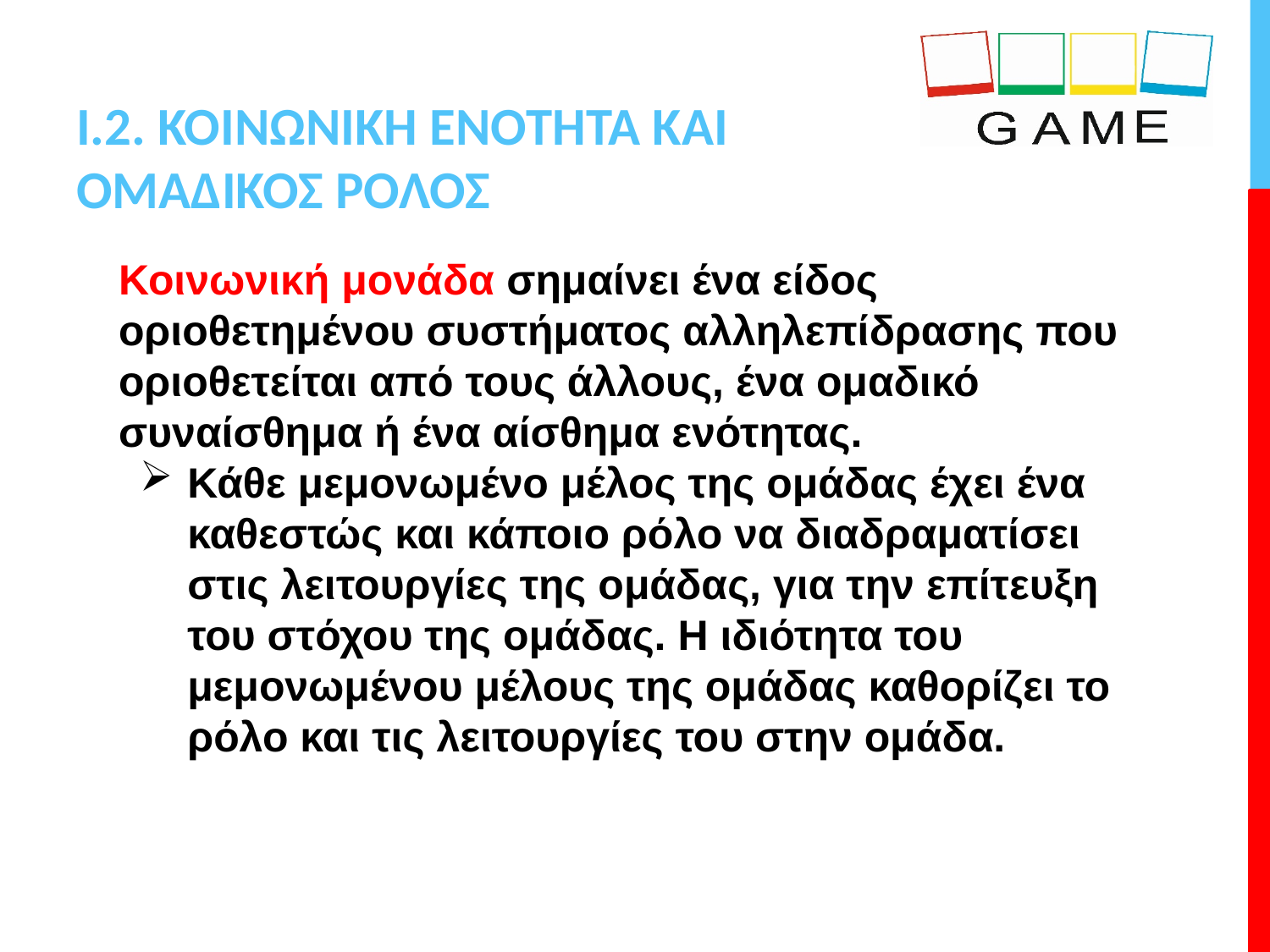

# I.2. ΚΟΙΝΩΝΙΚΗ ΕΝΟΤΗΤΑ ΚΑΙ ΟΜΑΔΙΚΟΣ ΡΟΛΟΣ

Κοινωνική μονάδα σημαίνει ένα είδος οριοθετημένου συστήματος αλληλεπίδρασης που οριοθετείται από τους άλλους, ένα ομαδικό συναίσθημα ή ένα αίσθημα ενότητας.
Κάθε μεμονωμένο μέλος της ομάδας έχει ένα καθεστώς και κάποιο ρόλο να διαδραματίσει στις λειτουργίες της ομάδας, για την επίτευξη του στόχου της ομάδας. Η ιδιότητα του μεμονωμένου μέλους της ομάδας καθορίζει το ρόλο και τις λειτουργίες του στην ομάδα.